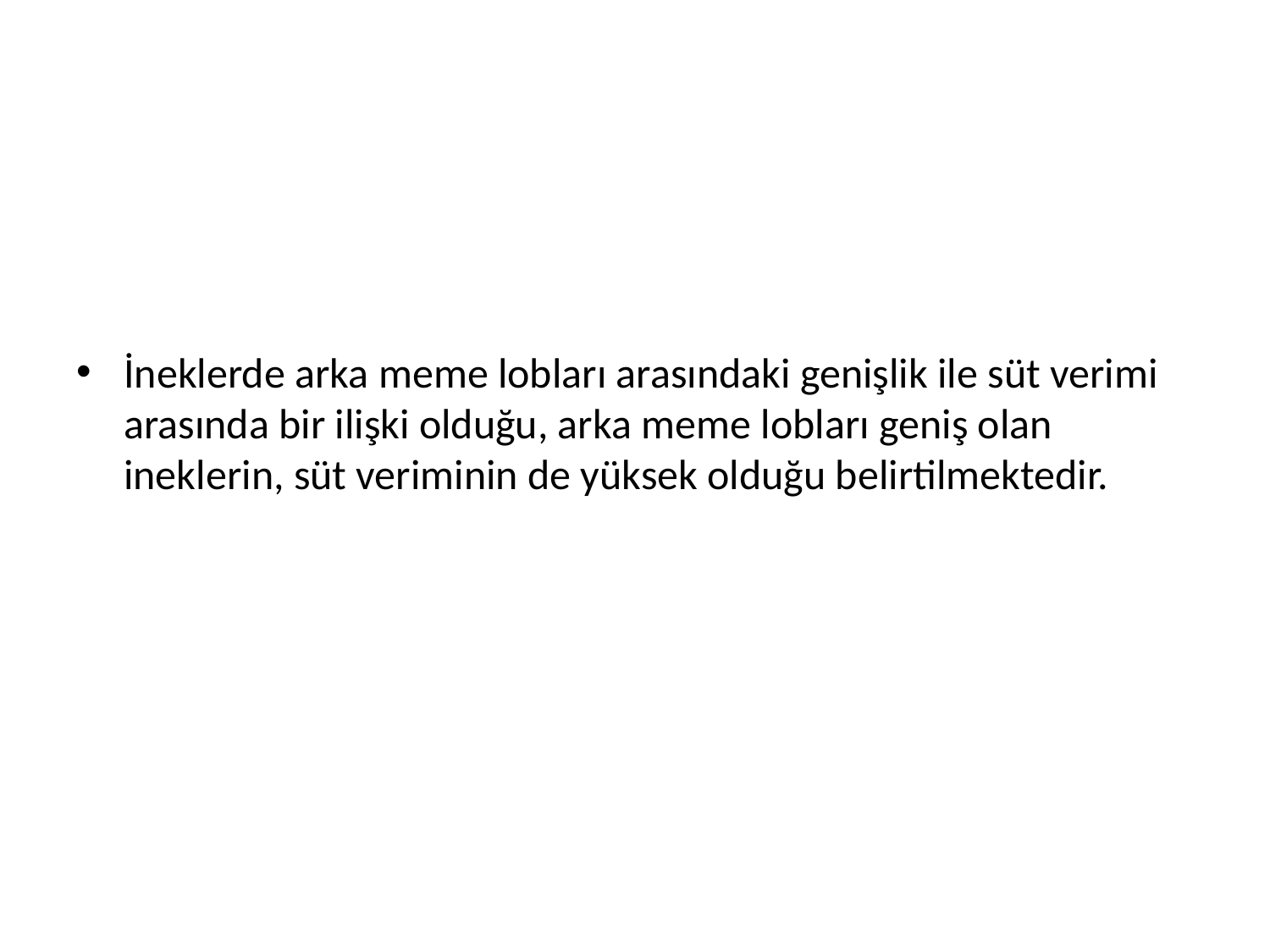

İneklerde arka meme lobları arasındaki genişlik ile süt verimi arasında bir ilişki olduğu, arka meme lobları geniş olan ineklerin, süt veriminin de yüksek olduğu belirtilmektedir.